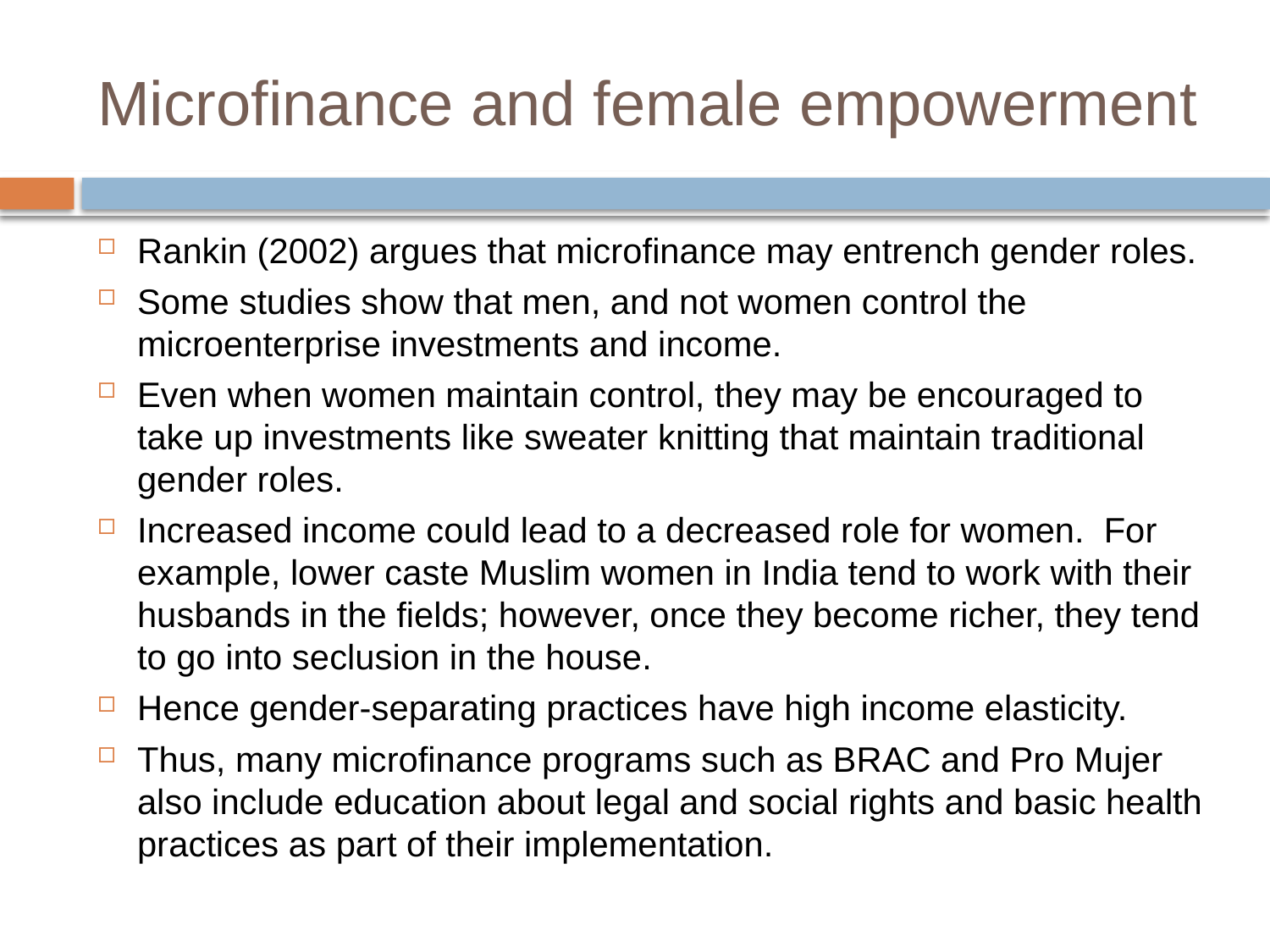

# Microfinance and female empowerment
Rankin (2002) argues that microfinance may entrench gender roles.
Some studies show that men, and not women control the microenterprise investments and income.
Even when women maintain control, they may be encouraged to take up investments like sweater knitting that maintain traditional gender roles.
Increased income could lead to a decreased role for women.  For example, lower caste Muslim women in India tend to work with their husbands in the fields; however, once they become richer, they tend to go into seclusion in the house.
Hence gender-separating practices have high income elasticity.
Thus, many microfinance programs such as BRAC and Pro Mujer also include education about legal and social rights and basic health practices as part of their implementation.